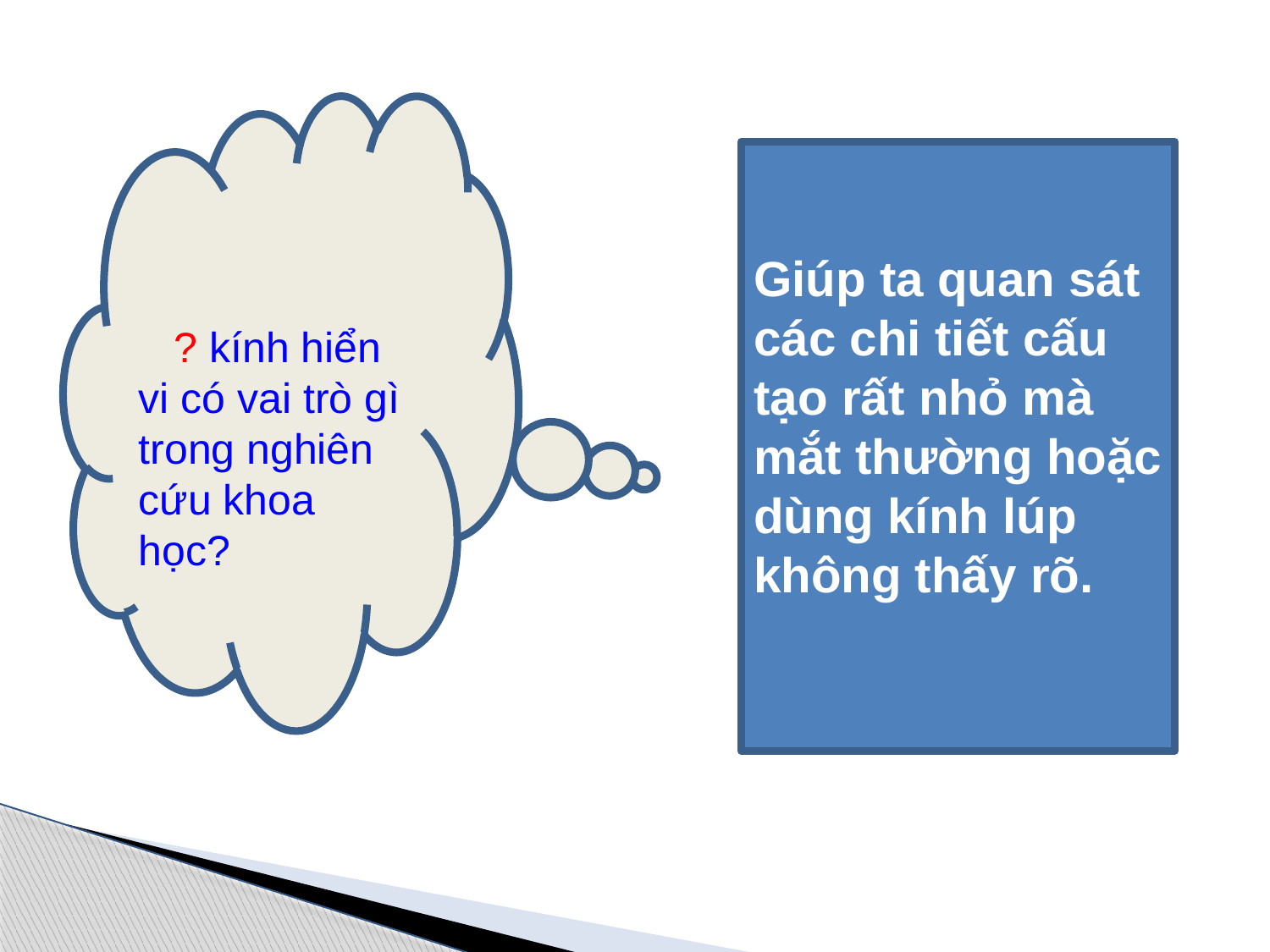

? kính hiển vi có vai trò gì trong nghiên cứu khoa học?
Giúp ta quan sát các chi tiết cấu tạo rất nhỏ mà mắt thường hoặc dùng kính lúp không thấy rõ.